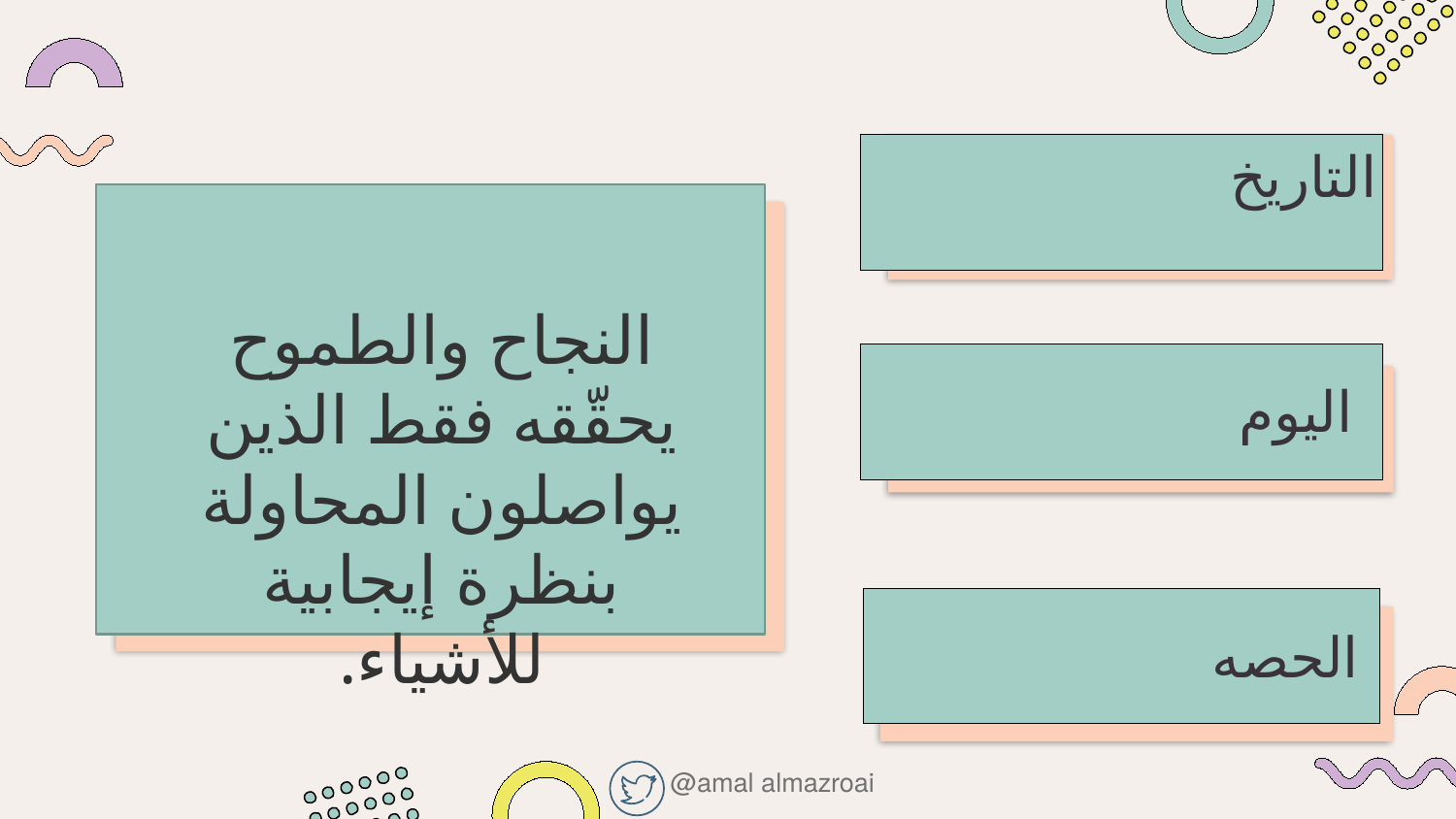

التاريخ

النجاح والطموح يحقّقه فقط الذين يواصلون المحاولة بنظرة إيجابية للأشياء.

اليوم

الحصه

@amal almazroai